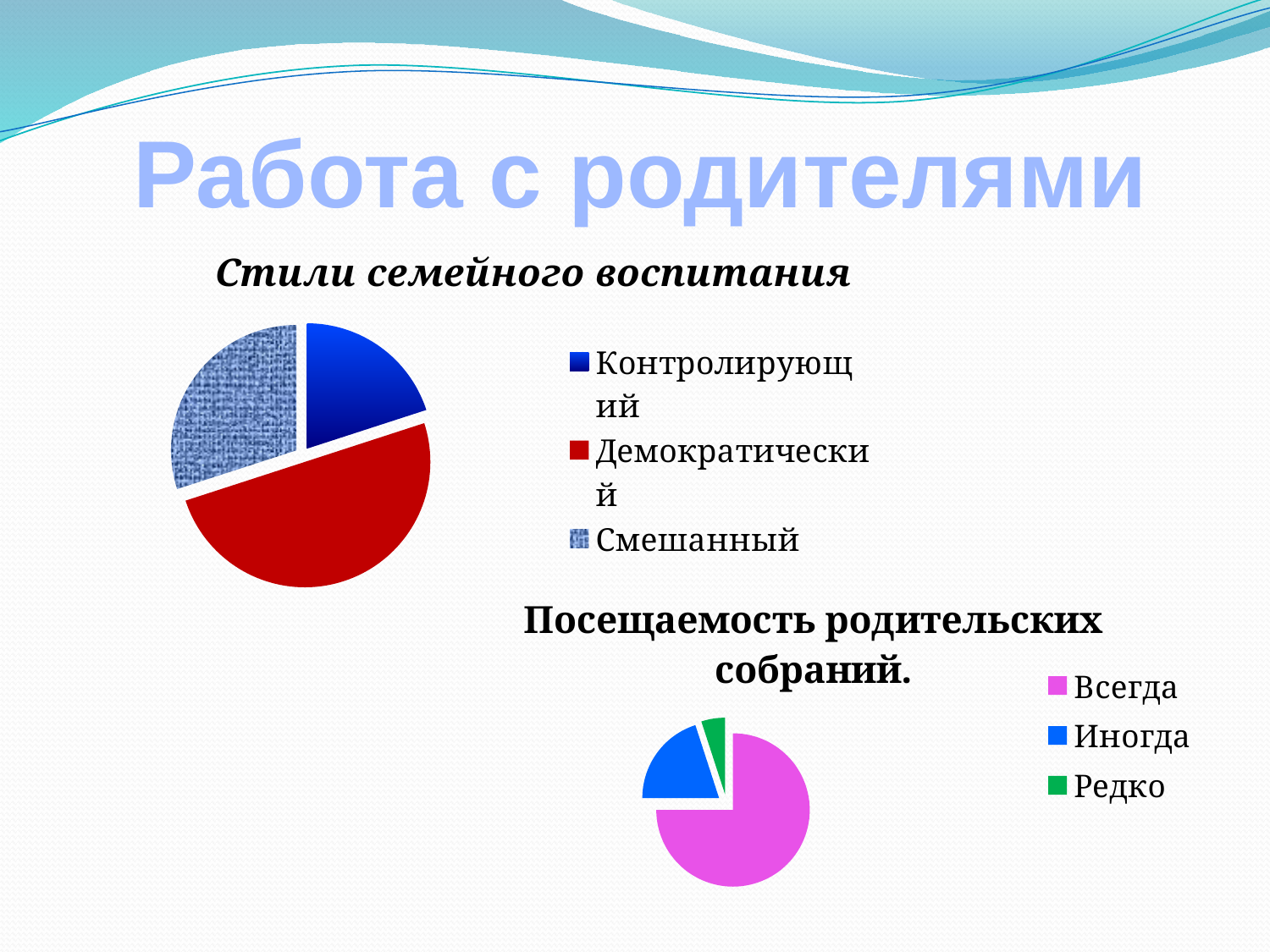

Работа с родителями

### Chart: Стили семейного воспитания

| Category | Стили семейного воспитания |
|---|---|
| Контролирующий | 20.0 |
| Демократический  | 50.0 |
| Смешанный | 30.0 |

### Chart:

| Category | Посещаемость родительских собраний. |
|---|---|
| Всегда  | 75.0 |
| Иногда  | 20.0 |
| Редко | 5.0 |